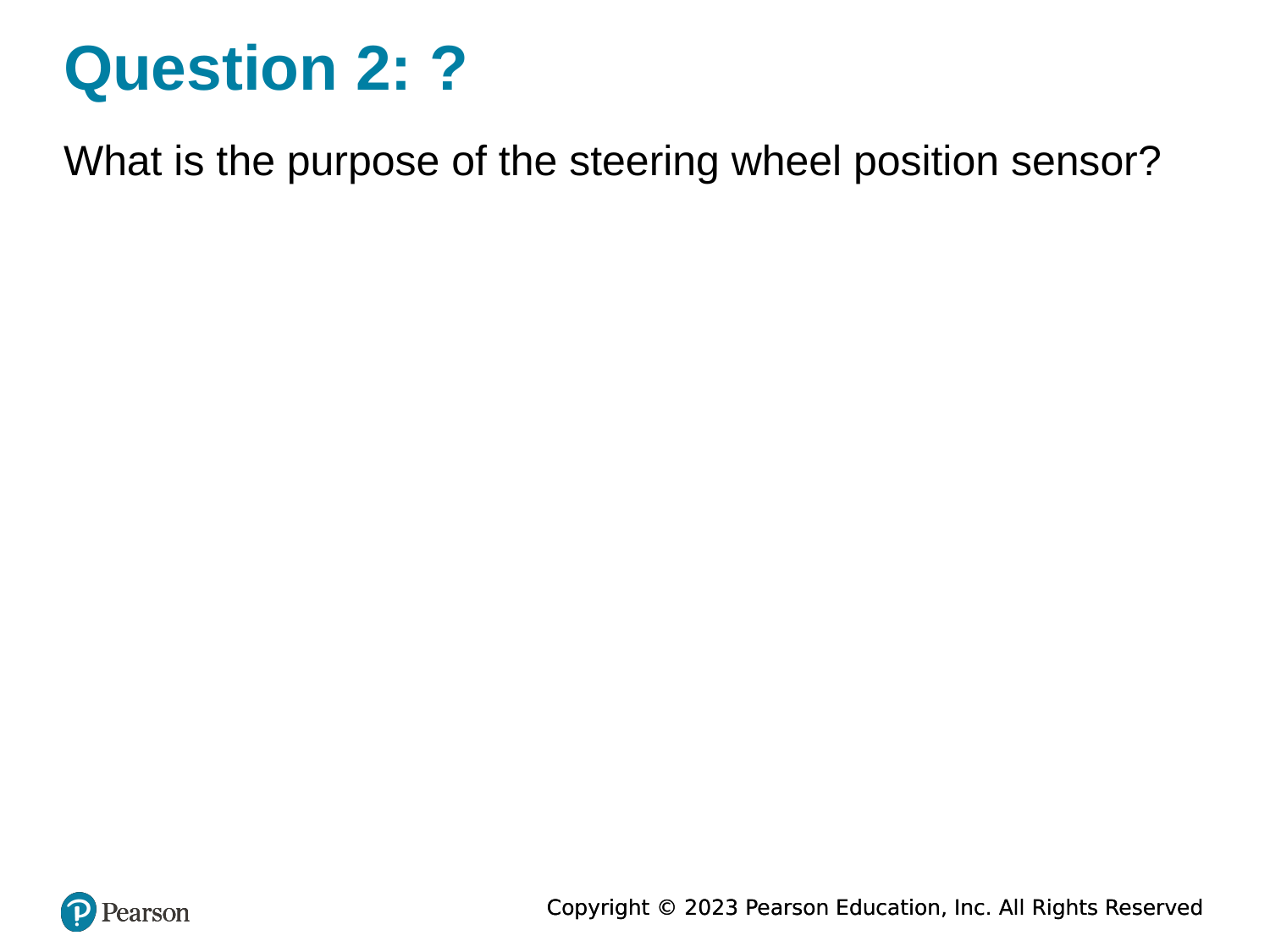

# Question 2: ?
What is the purpose of the steering wheel position sensor?